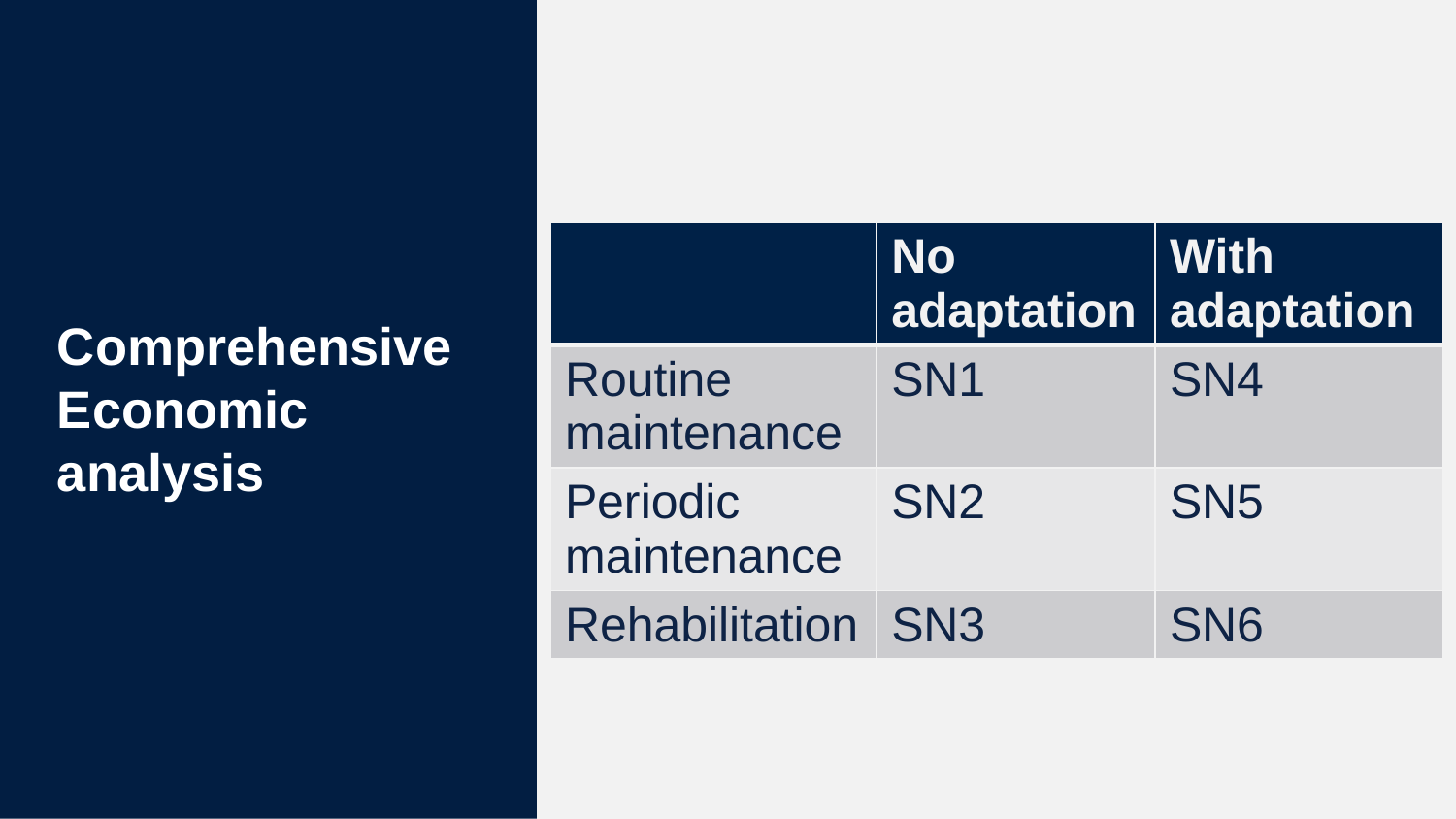

# Comprehensive Economic analysis
|  | No adaptation | With adaptation |
| --- | --- | --- |
| Routine maintenance | SN1 | SN4 |
| Periodic maintenance | SN2 | SN5 |
| Rehabilitation | SN3 | SN6 |